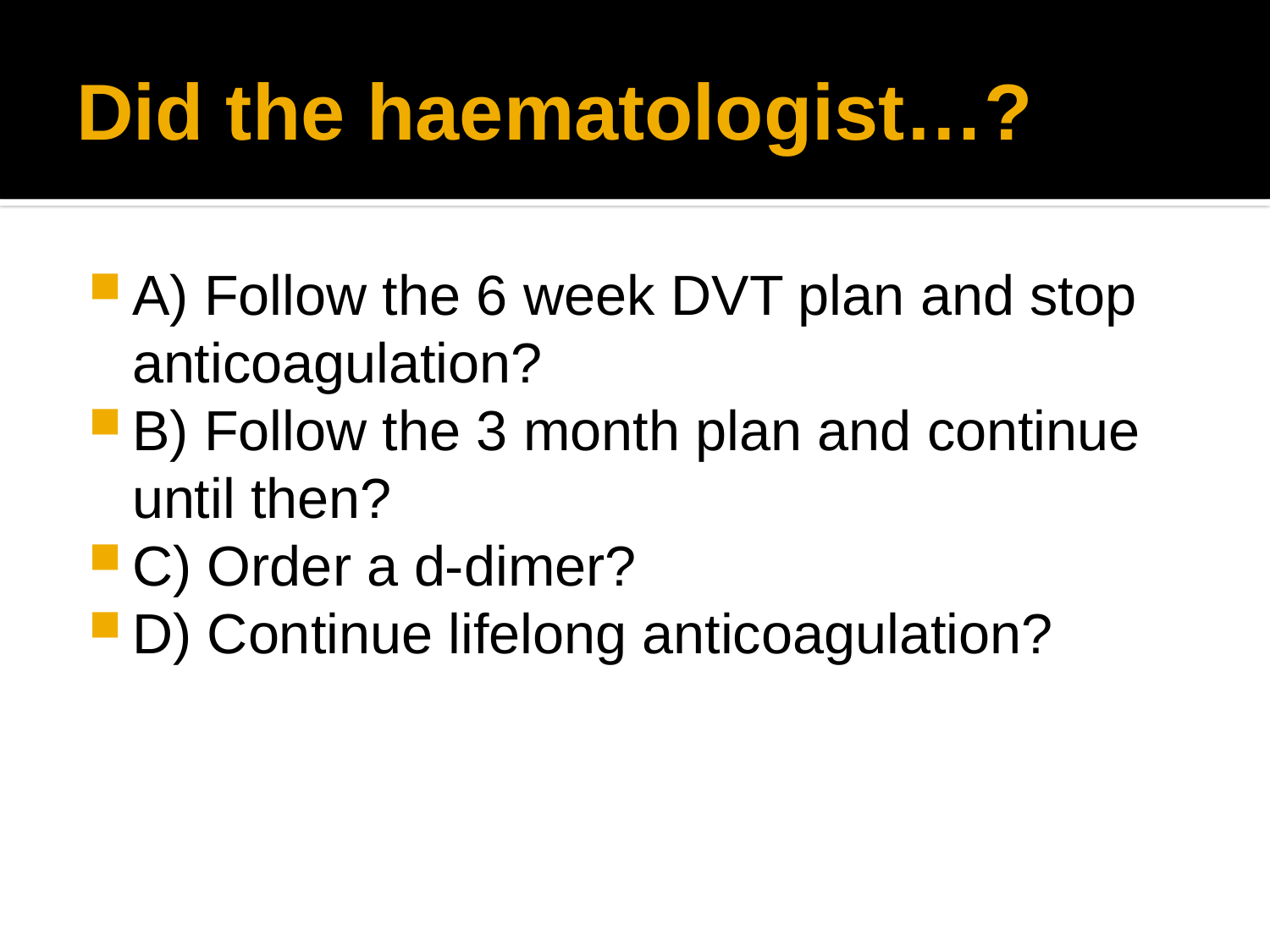

# Did the haematologist…?
A) Follow the 6 week DVT plan and stop anticoagulation?
B) Follow the 3 month plan and continue until then?
C) Order a d-dimer?
D) Continue lifelong anticoagulation?